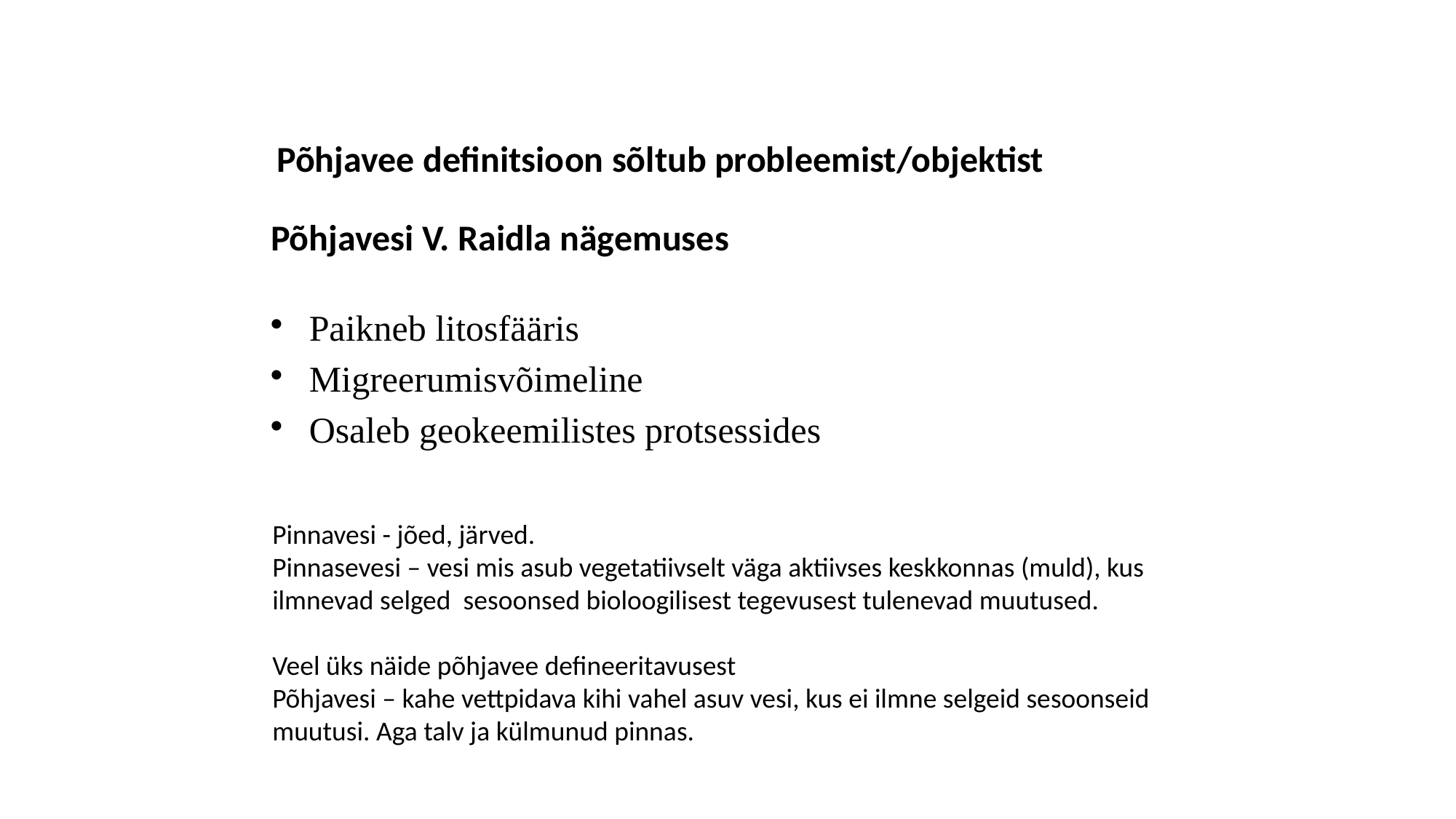

Põhjavee definitsioon sõltub probleemist/objektist
Põhjavesi V. Raidla nägemuses
Paikneb litosfääris
Migreerumisvõimeline
Osaleb geokeemilistes protsessides
Pinnavesi - jõed, järved.
Pinnasevesi – vesi mis asub vegetatiivselt väga aktiivses keskkonnas (muld), kus ilmnevad selged  sesoonsed bioloogilisest tegevusest tulenevad muutused.

Veel üks näide põhjavee defineeritavusest
Põhjavesi – kahe vettpidava kihi vahel asuv vesi, kus ei ilmne selgeid sesoonseid muutusi. Aga talv ja külmunud pinnas.